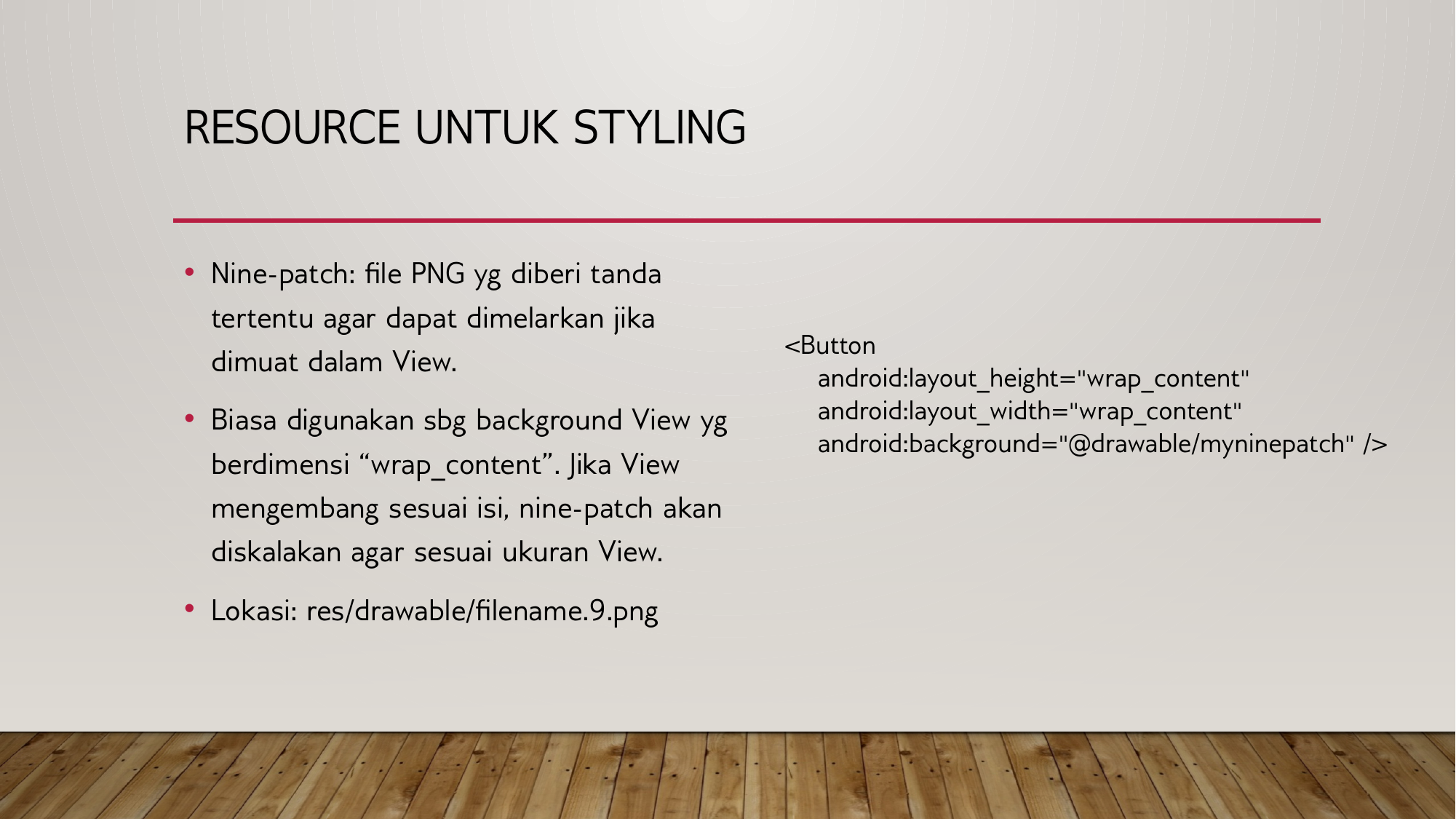

# Resource untuk styling
Nine-patch: file PNG yg diberi tanda tertentu agar dapat dimelarkan jika dimuat dalam View.
Biasa digunakan sbg background View yg berdimensi “wrap_content”. Jika View mengembang sesuai isi, nine-patch akan diskalakan agar sesuai ukuran View.
Lokasi: res/drawable/filename.9.png

<Button
    android:layout_height="wrap_content"
    android:layout_width="wrap_content"
    android:background="@drawable/myninepatch" />